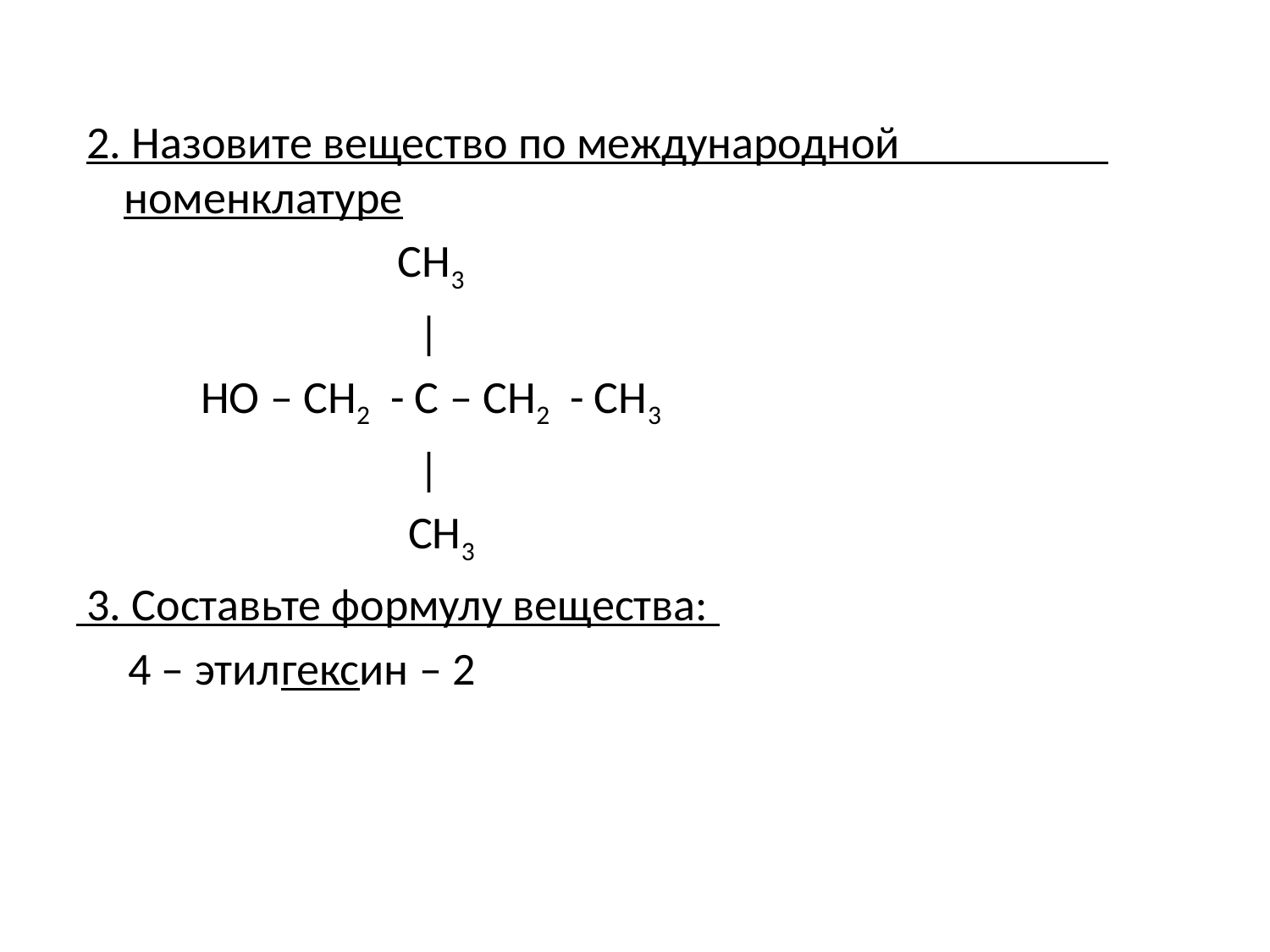

2. Назовите вещество по международной                     номенклатуре
                               СН3
                                 |
            НО – СН2  - С – СН2  - СН3
                                 |
                                СН3
 3. Составьте формулу вещества:
     4 – этилгексин – 2